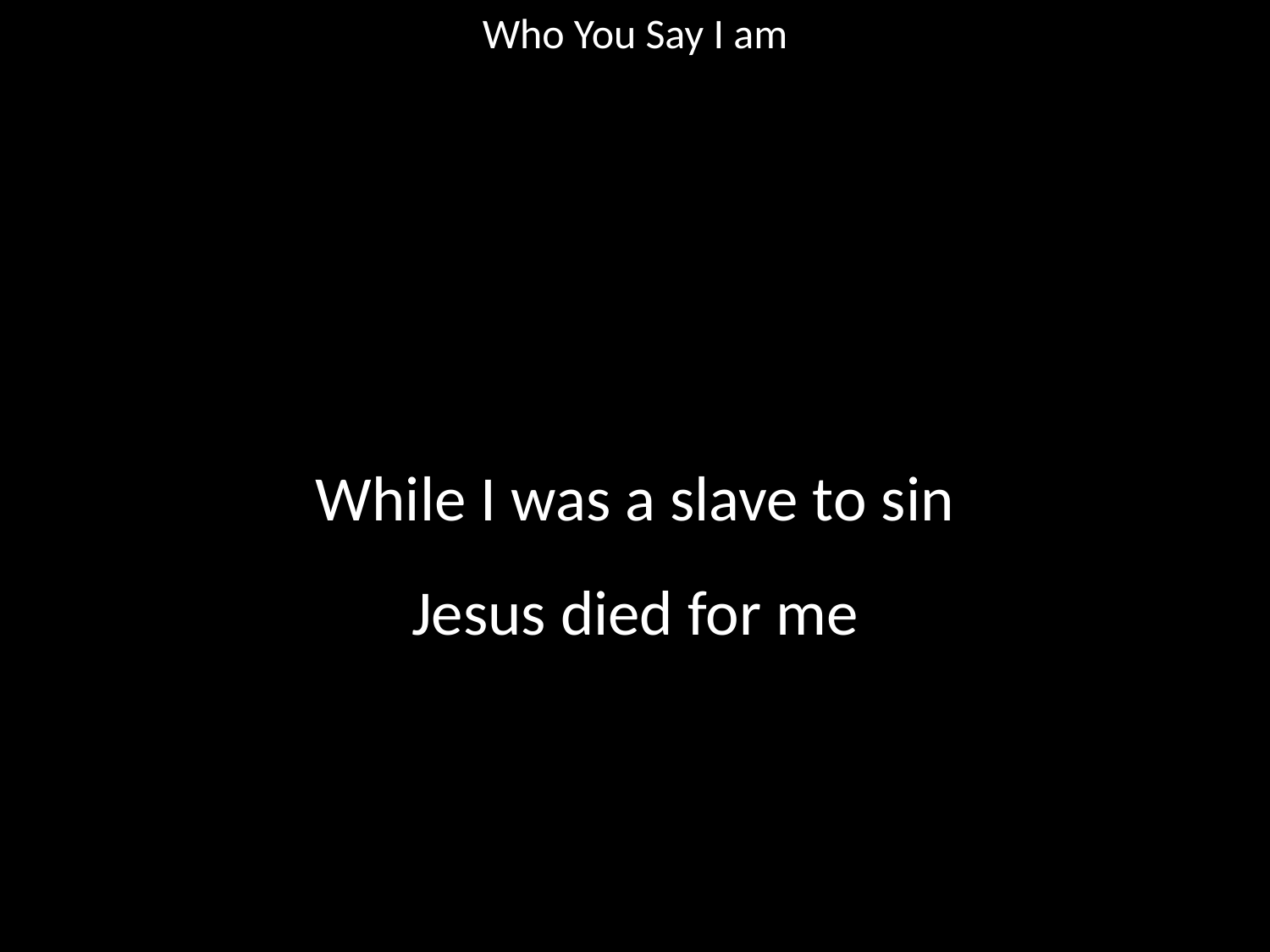

Who You Say I am
#
While I was a slave to sin
Jesus died for me